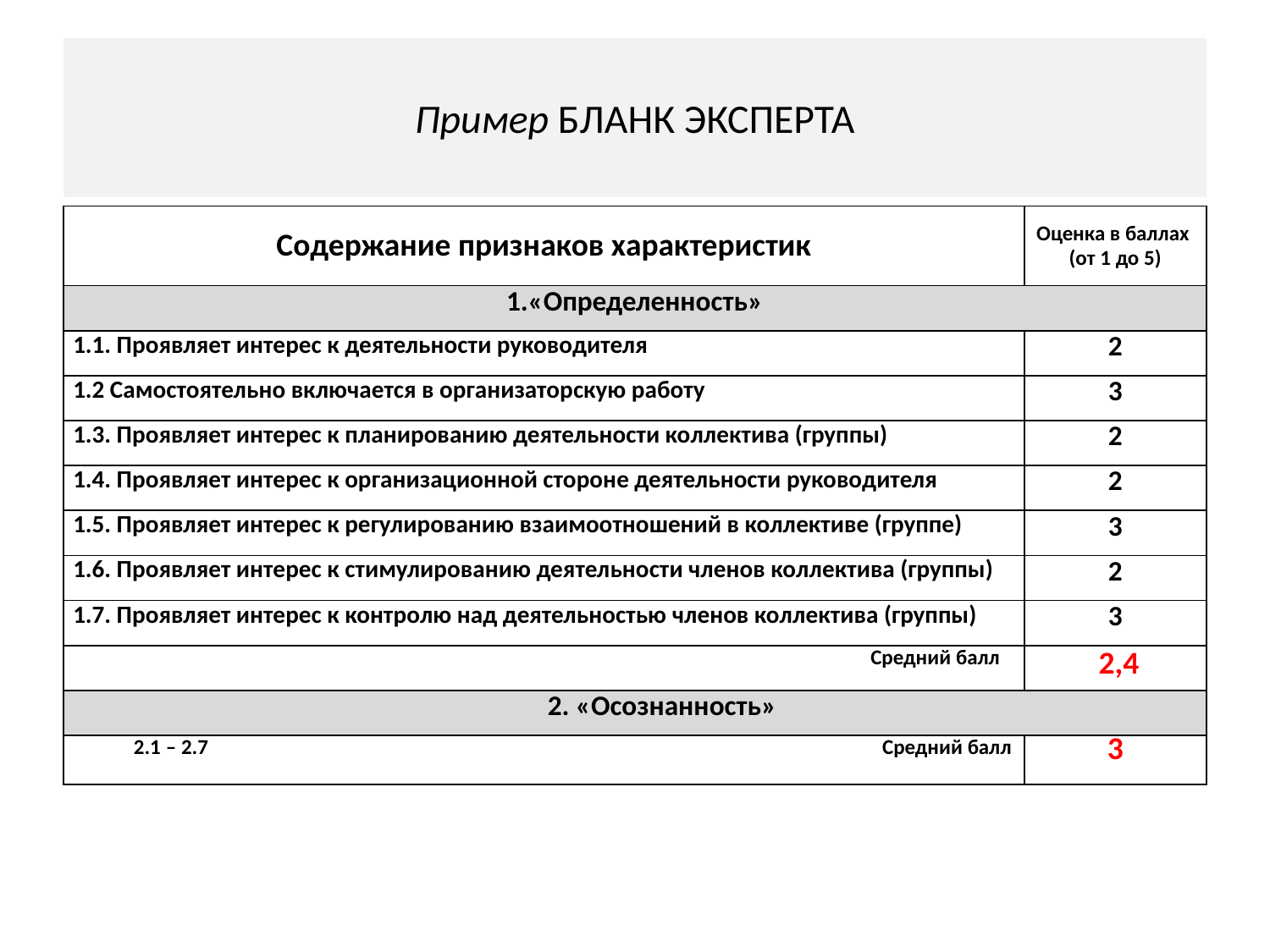

# Пример БЛАНК ЭКСПЕРТА
| Содержание признаков характеристик | Оценка в баллах (от 1 до 5) |
| --- | --- |
| 1.«Определенность» |  |
| 1.1. Проявляет интерес к деятельности руководителя | 2 |
| 1.2 Самостоятельно включается в организаторскую работу | 3 |
| 1.3. Проявляет интерес к планированию деятельности коллектива (группы) | 2 |
| 1.4. Проявляет интерес к организационной стороне деятельности руководителя | 2 |
| 1.5. Проявляет интерес к регулированию взаимоотношений в коллективе (группе) | 3 |
| 1.6. Проявляет интерес к стимулированию деятельности членов коллектива (группы) | 2 |
| 1.7. Проявляет интерес к контролю над деятельностью членов коллектива (группы) | 3 |
| Средний балл | 2,4 |
| 2. «Осознанность» |  |
| 2.1 – 2.7 Средний балл | 3 |